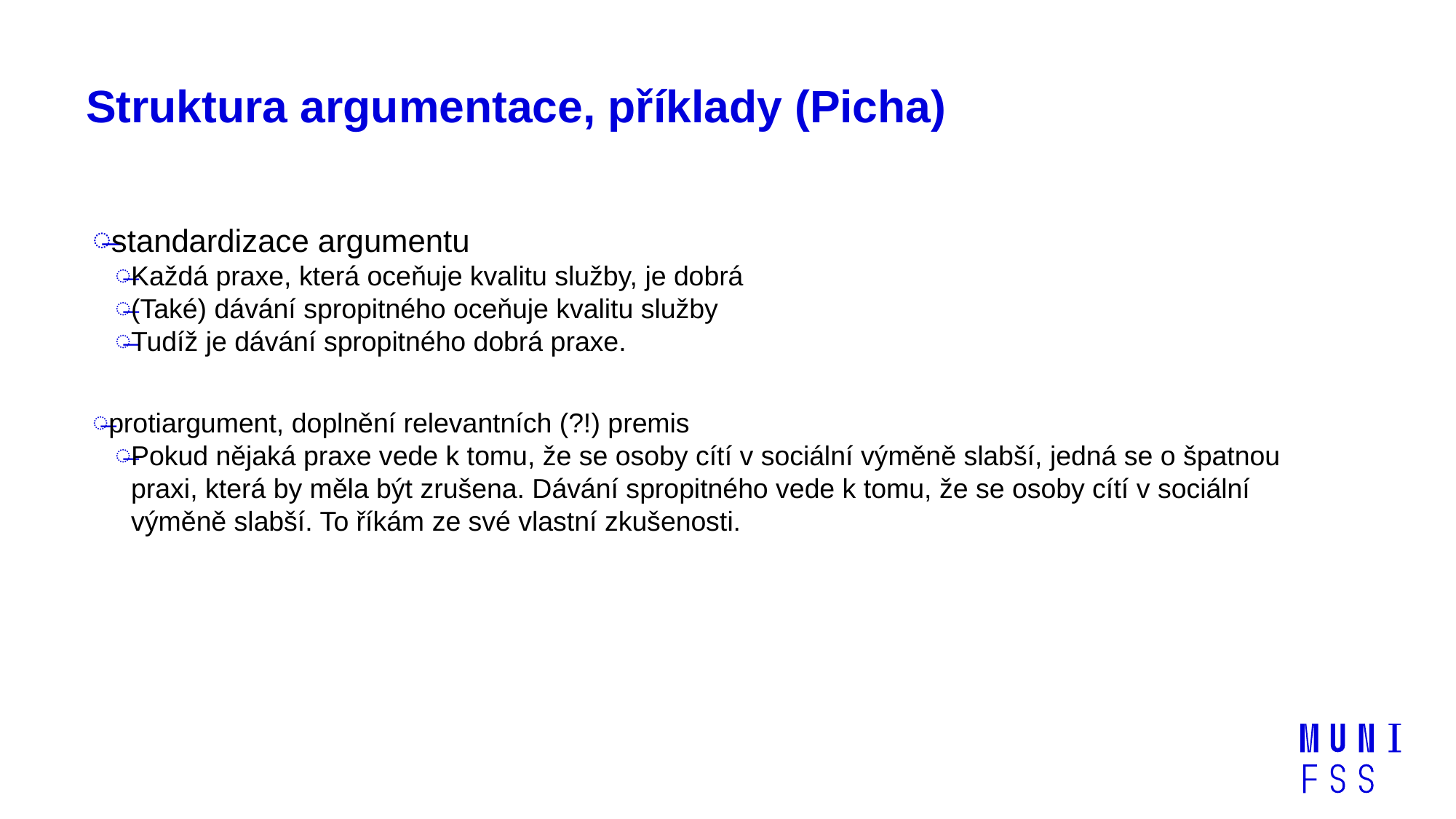

# Struktura argumentace, příklady (Picha)
standardizace argumentu
Každá praxe, která oceňuje kvalitu služby, je dobrá
(Také) dávání spropitného oceňuje kvalitu služby
Tudíž je dávání spropitného dobrá praxe.

protiargument, doplnění relevantních (?!) premis
Pokud nějaká praxe vede k tomu, že se osoby cítí v sociální výměně slabší, jedná se o špatnou praxi, která by měla být zrušena. Dávání spropitného vede k tomu, že se osoby cítí v sociální výměně slabší. To říkám ze své vlastní zkušenosti.